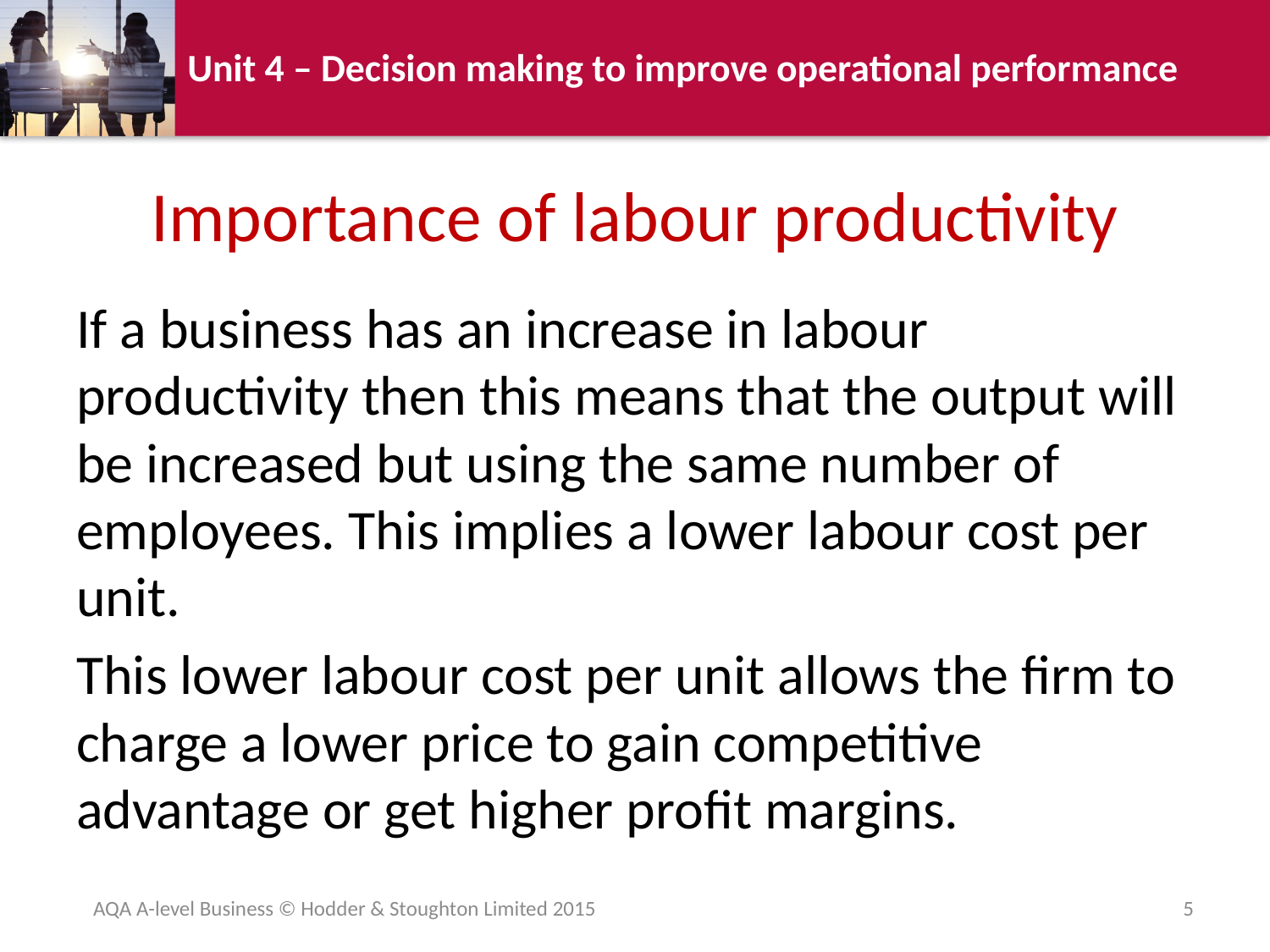

# Importance of labour productivity
If a business has an increase in labour productivity then this means that the output will be increased but using the same number of employees. This implies a lower labour cost per unit.
This lower labour cost per unit allows the firm to charge a lower price to gain competitive advantage or get higher profit margins.
AQA A-level Business © Hodder & Stoughton Limited 2015
5